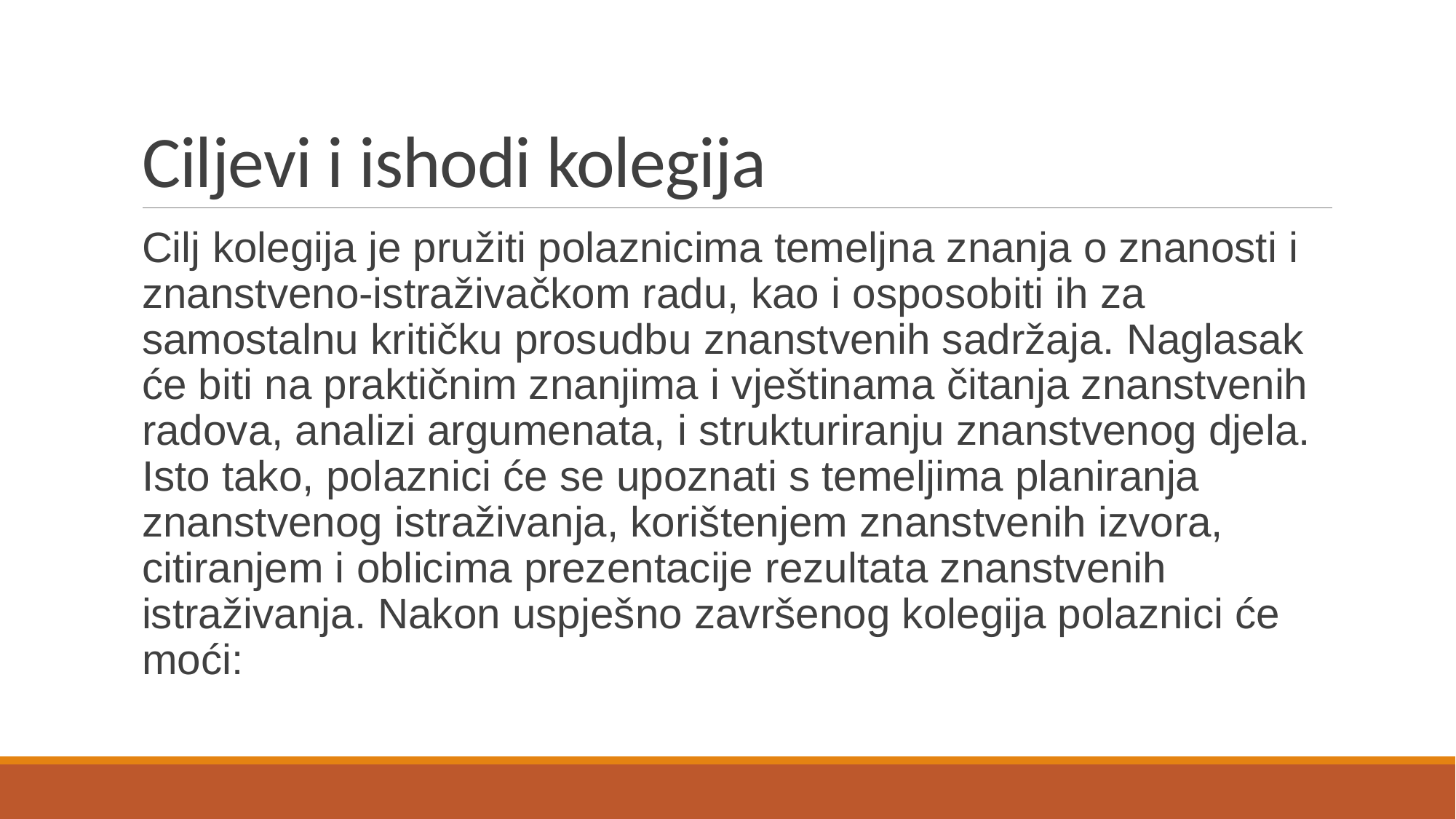

# Ciljevi i ishodi kolegija
Cilj kolegija je pružiti polaznicima temeljna znanja o znanosti i znanstveno-istraživačkom radu, kao i osposobiti ih za samostalnu kritičku prosudbu znanstvenih sadržaja. Naglasak će biti na praktičnim znanjima i vještinama čitanja znanstvenih radova, analizi argumenata, i strukturiranju znanstvenog djela. Isto tako, polaznici će se upoznati s temeljima planiranja znanstvenog istraživanja, korištenjem znanstvenih izvora, citiranjem i oblicima prezentacije rezultata znanstvenih istraživanja. Nakon uspješno završenog kolegija polaznici će moći: